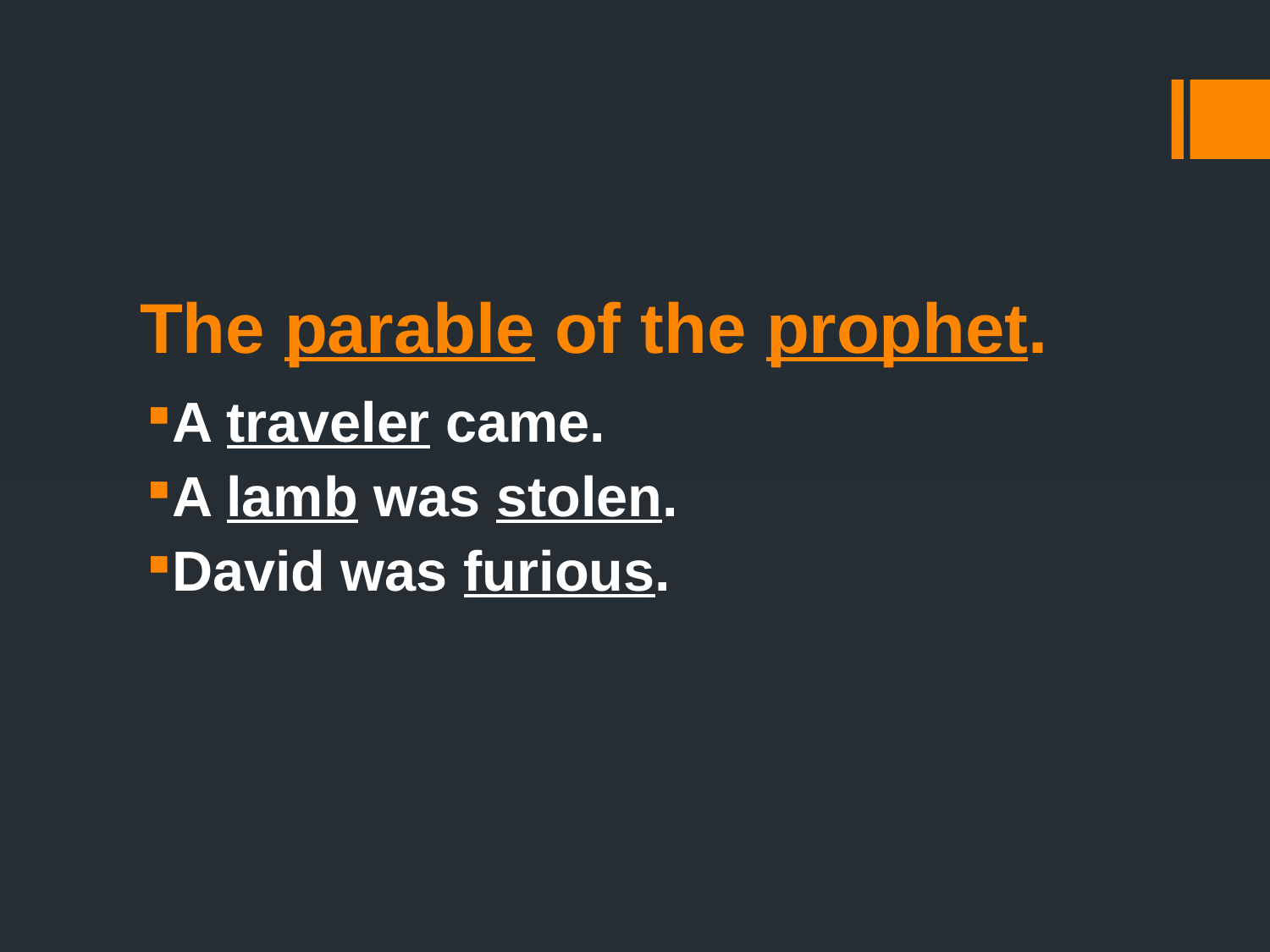

# The parable of the prophet.
A traveler came.
A lamb was stolen.
David was furious.